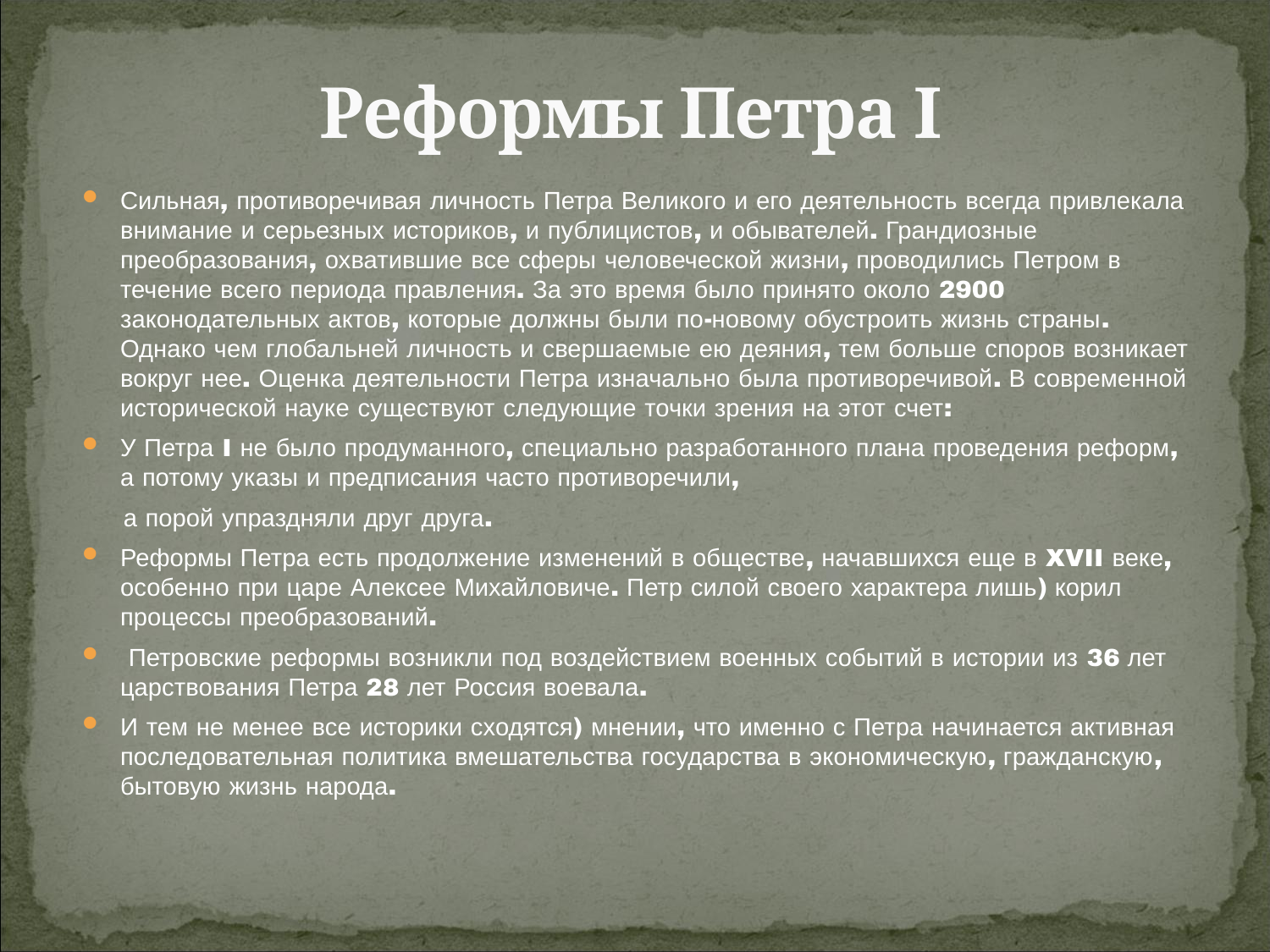

# Реформы Петра I
Сильная, противоречивая личность Петра Великого и его деятельность всегда привлекала внимание и серьезных историков, и публицистов, и обывателей. Грандиозные преобразования, охватившие все сферы человеческой жизни, проводились Петром в течение всего периода правления. За это время было принято около 2900 законодательных актов, которые должны были по-новому обустроить жизнь страны. Однако чем глобальней личность и свершаемые ею деяния, тем больше споров возникает вокруг нее. Оценка деятельности Петра изначально была противоречивой. В современной исторической науке существуют следующие точки зрения на этот счет:
У Петра I не было продуманного, специально разработанного плана проведения реформ, а потому указы и предписания часто противоречили,
     а порой упраздняли друг друга.
Реформы Петра есть продолжение изменений в обществе, начавшихся еще в XVII веке, особенно при царе Алексее Михайловиче. Петр силой своего характера лишь) корил процессы преобразований.
 Петровские реформы возникли под воздействием военных событий в истории из 36 лет царствования Петра 28 лет Россия воевала.
И тем не менее все историки сходятся) мнении, что именно с Петра начинается активная последовательная политика вмешательства государства в экономическую, гражданскую, бытовую жизнь народа.